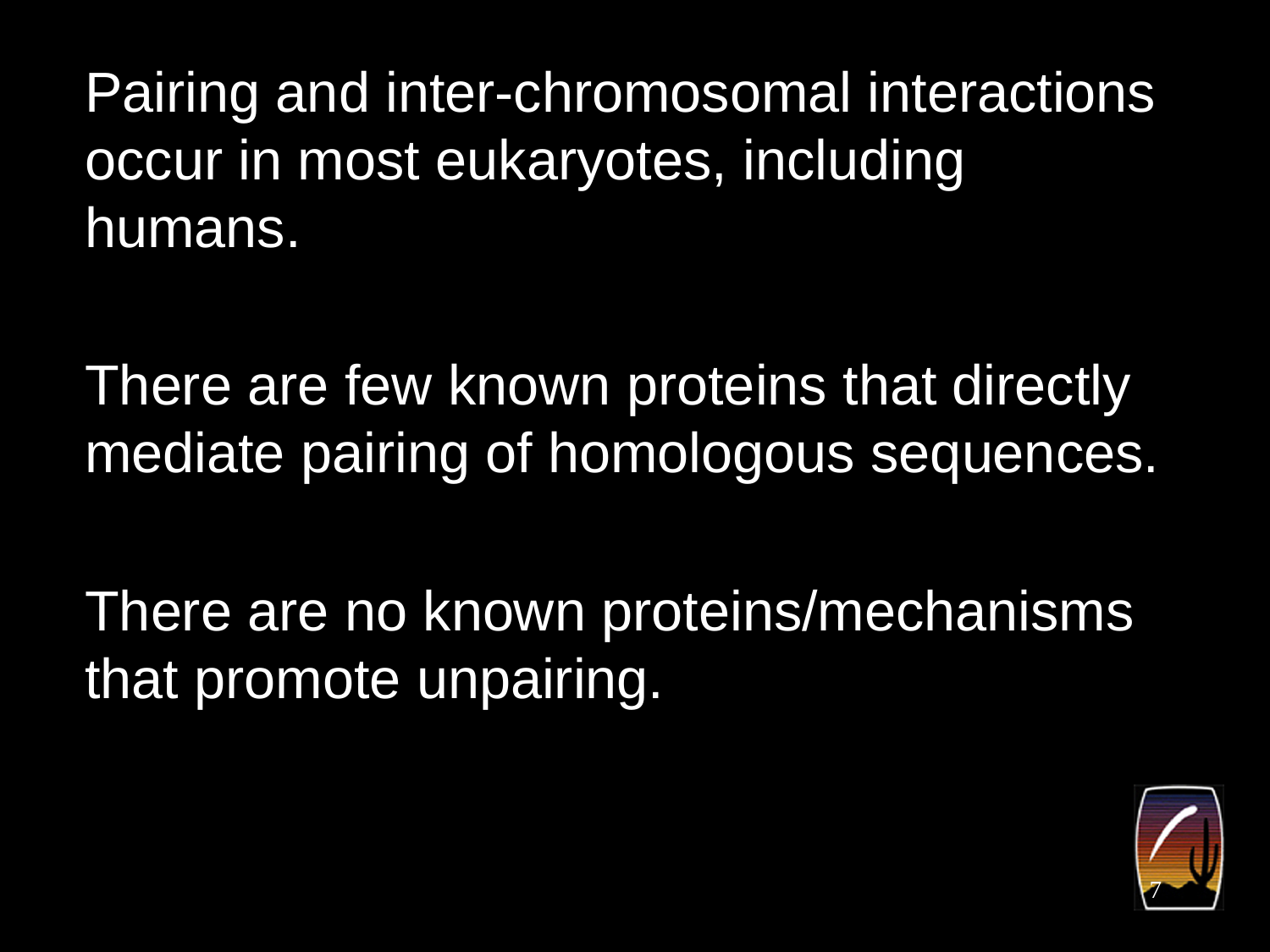

Pairing and inter-chromosomal interactions occur in most eukaryotes, including humans.

There are few known proteins that directly mediate pairing of homologous sequences.

There are no known proteins/mechanisms that promote unpairing.
7